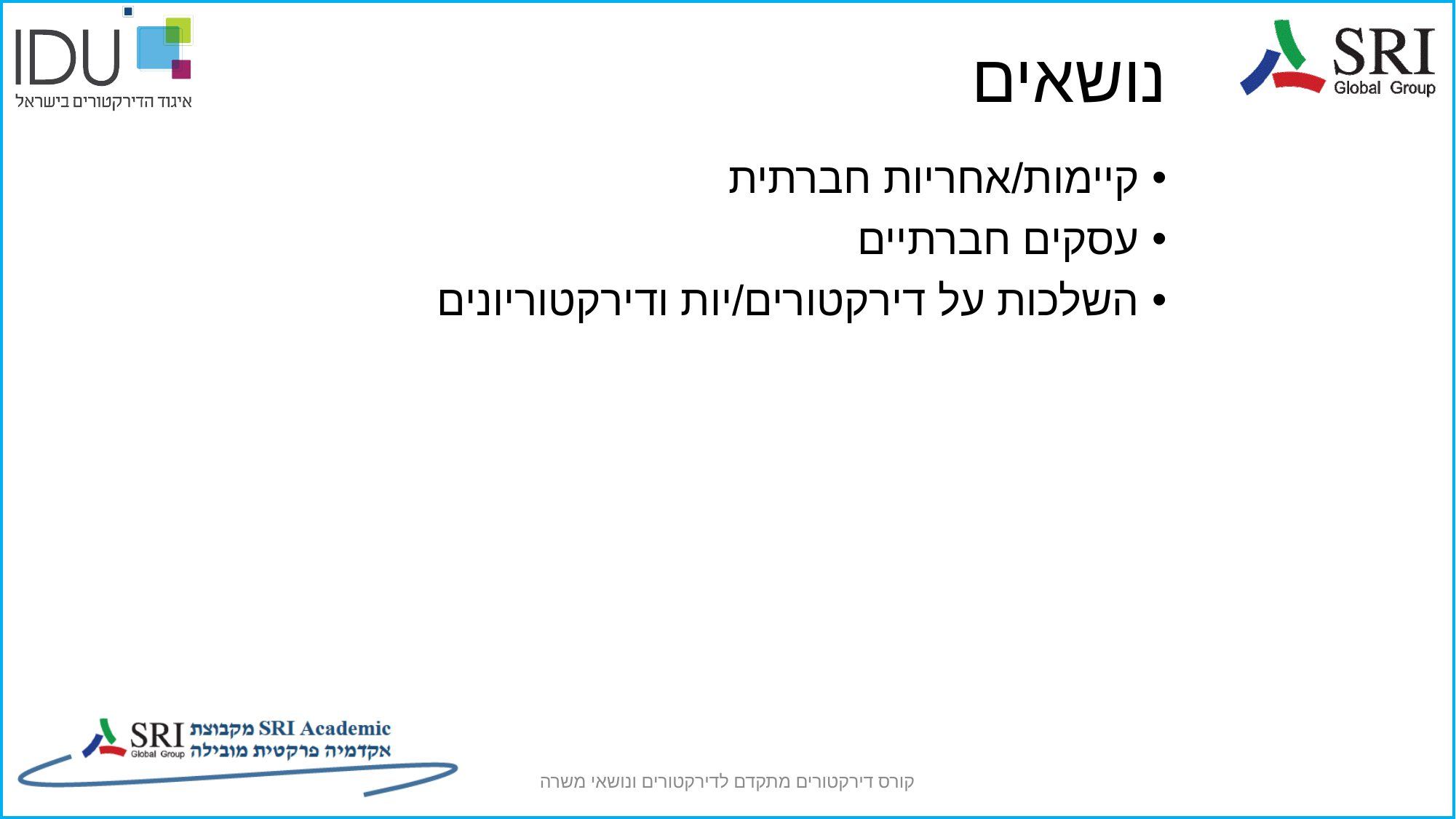

# נושאים
קיימות/אחריות חברתית
עסקים חברתיים
השלכות על דירקטורים/יות ודירקטוריונים